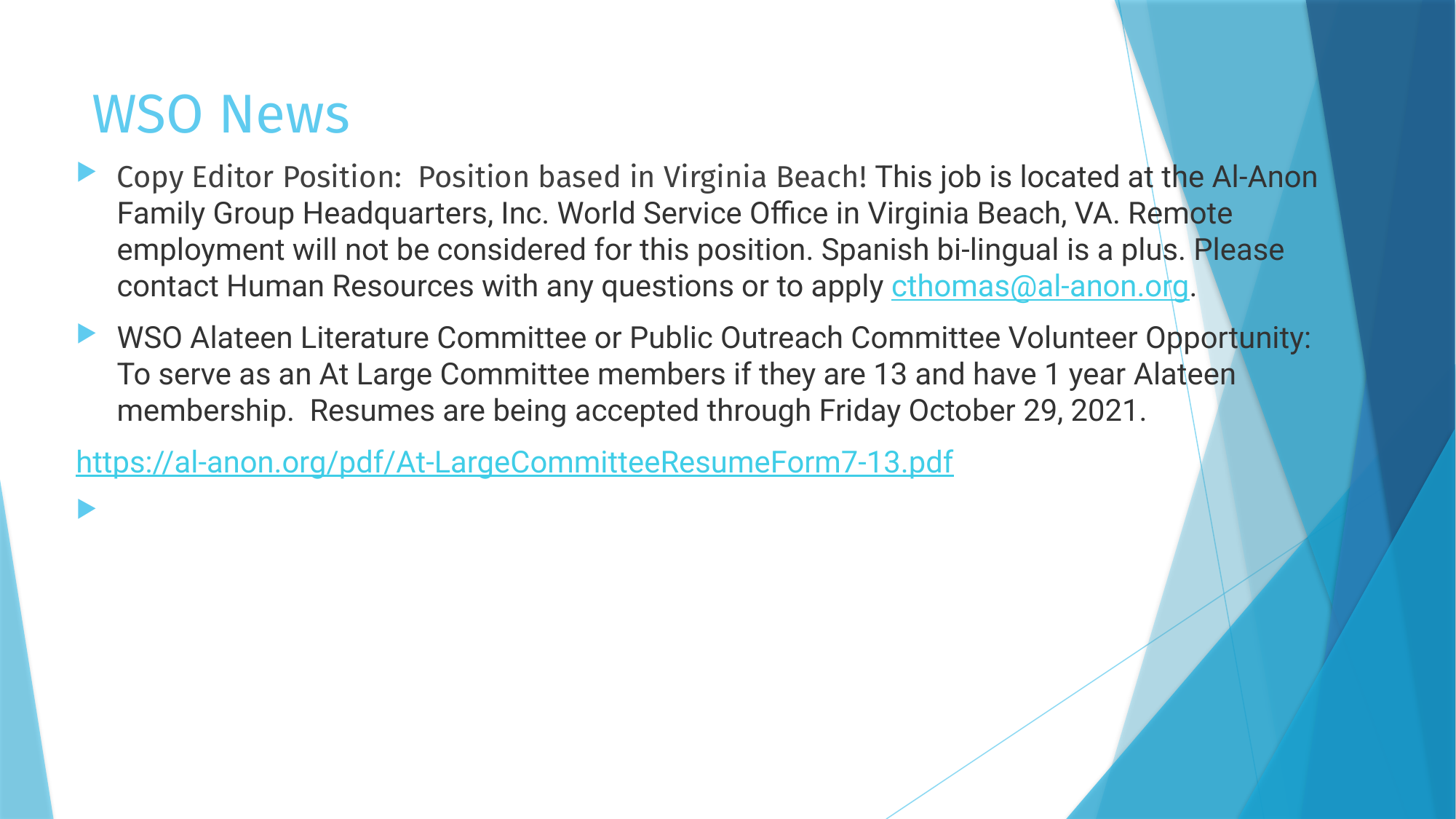

# WSO News
Copy Editor Position:  Position based in Virginia Beach! This job is located at the Al-Anon Family Group Headquarters, Inc. World Service Office in Virginia Beach, VA. Remote employment will not be considered for this position. Spanish bi-lingual is a plus. Please contact Human Resources with any questions or to apply cthomas@al-anon.org.
WSO Alateen Literature Committee or Public Outreach Committee Volunteer Opportunity:  To serve as an At Large Committee members if they are 13 and have 1 year Alateen membership.  Resumes are being accepted through Friday October 29, 2021.
https://al-anon.org/pdf/At-LargeCommitteeResumeForm7-13.pdf